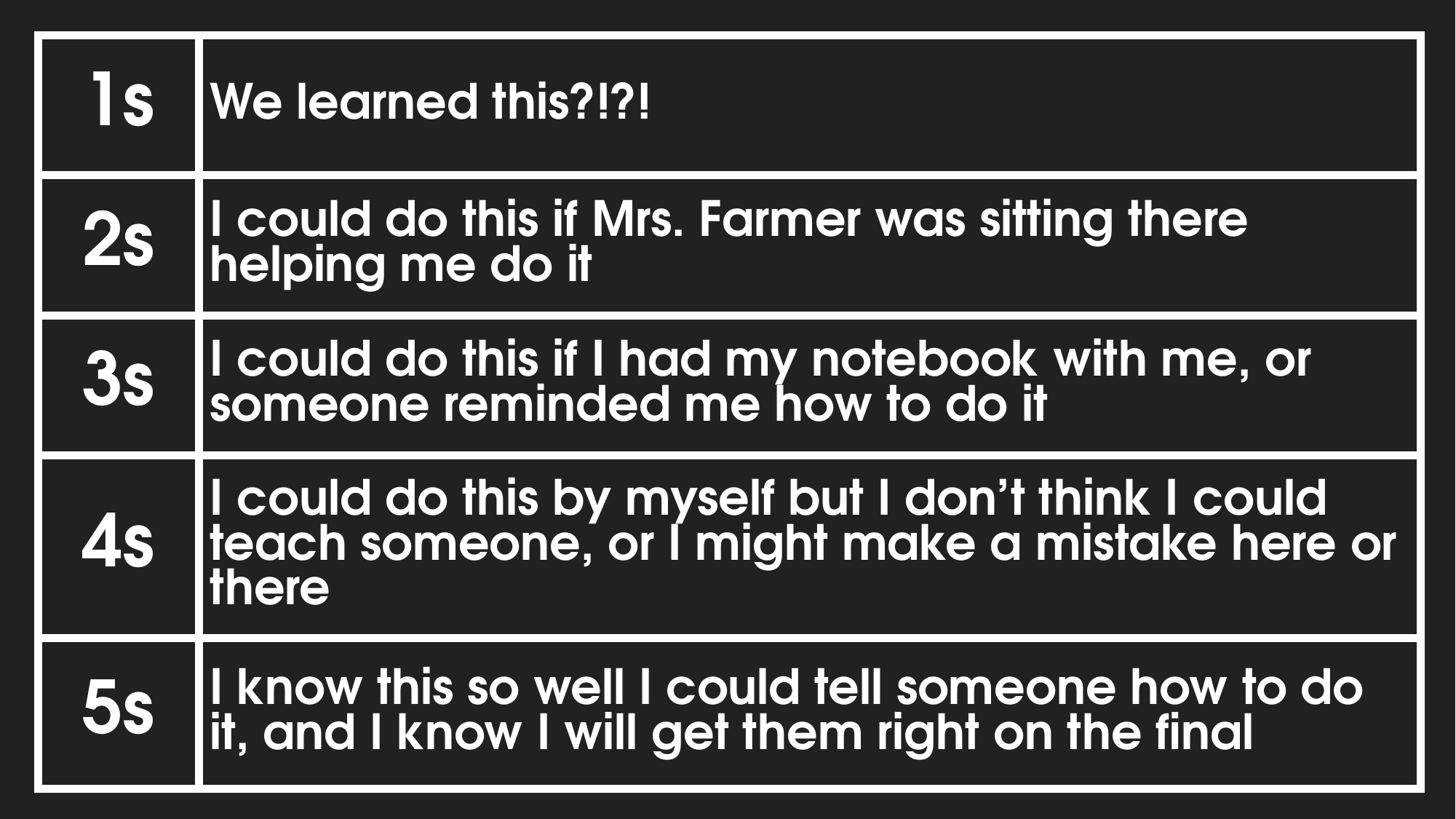

| 1s | We learned this?!?! |
| --- | --- |
| 2s | I could do this if Mrs. Farmer was sitting there helping me do it |
| 3s | I could do this if I had my notebook with me, or someone reminded me how to do it |
| 4s | I could do this by myself but I don’t think I could teach someone, or I might make a mistake here or there |
| 5s | I know this so well I could tell someone how to do it, and I know I will get them right on the final |